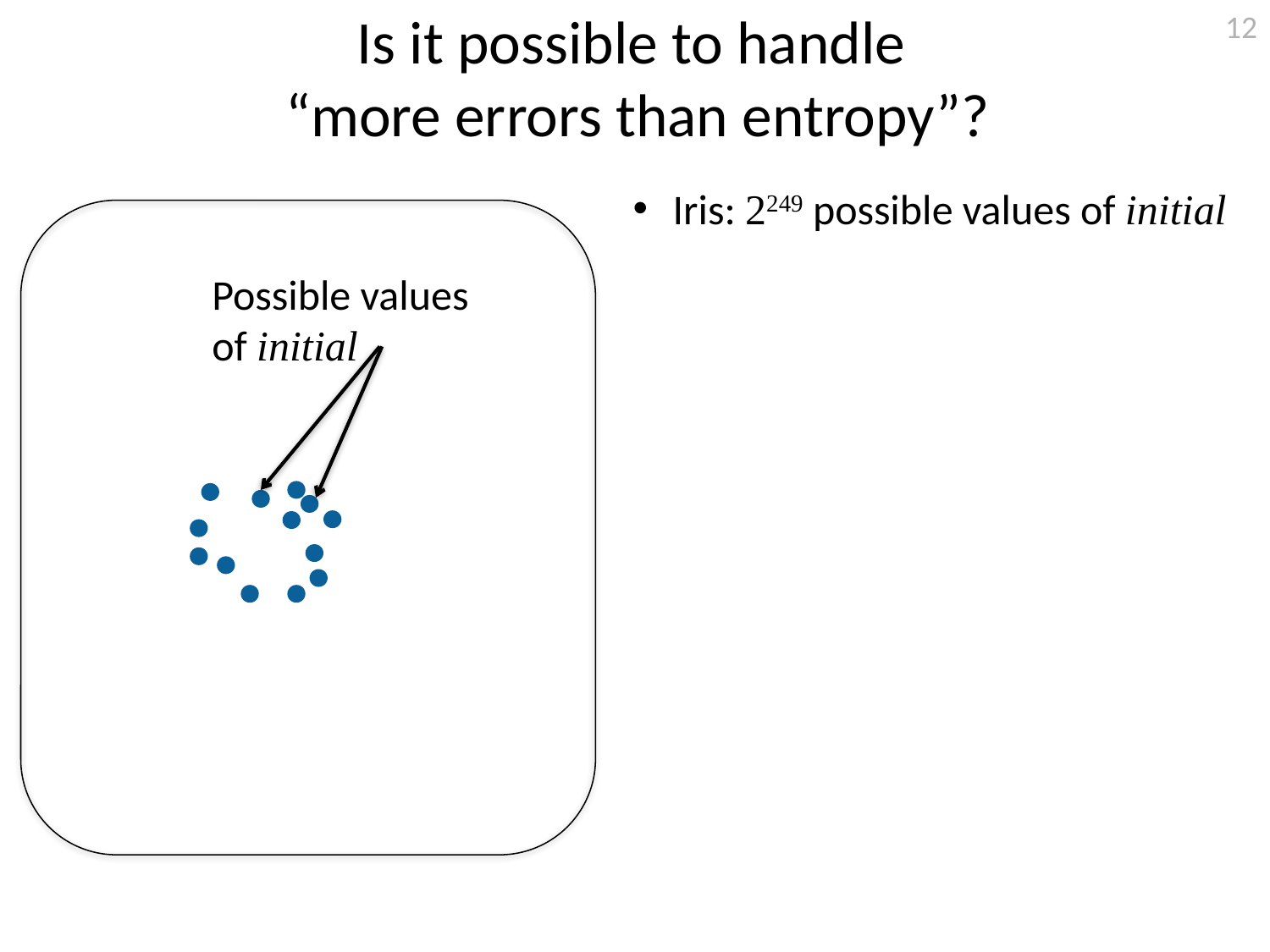

12
# Is it possible to handle “more errors than entropy”?
Iris: 2249 possible values of initial

Possible values of initial